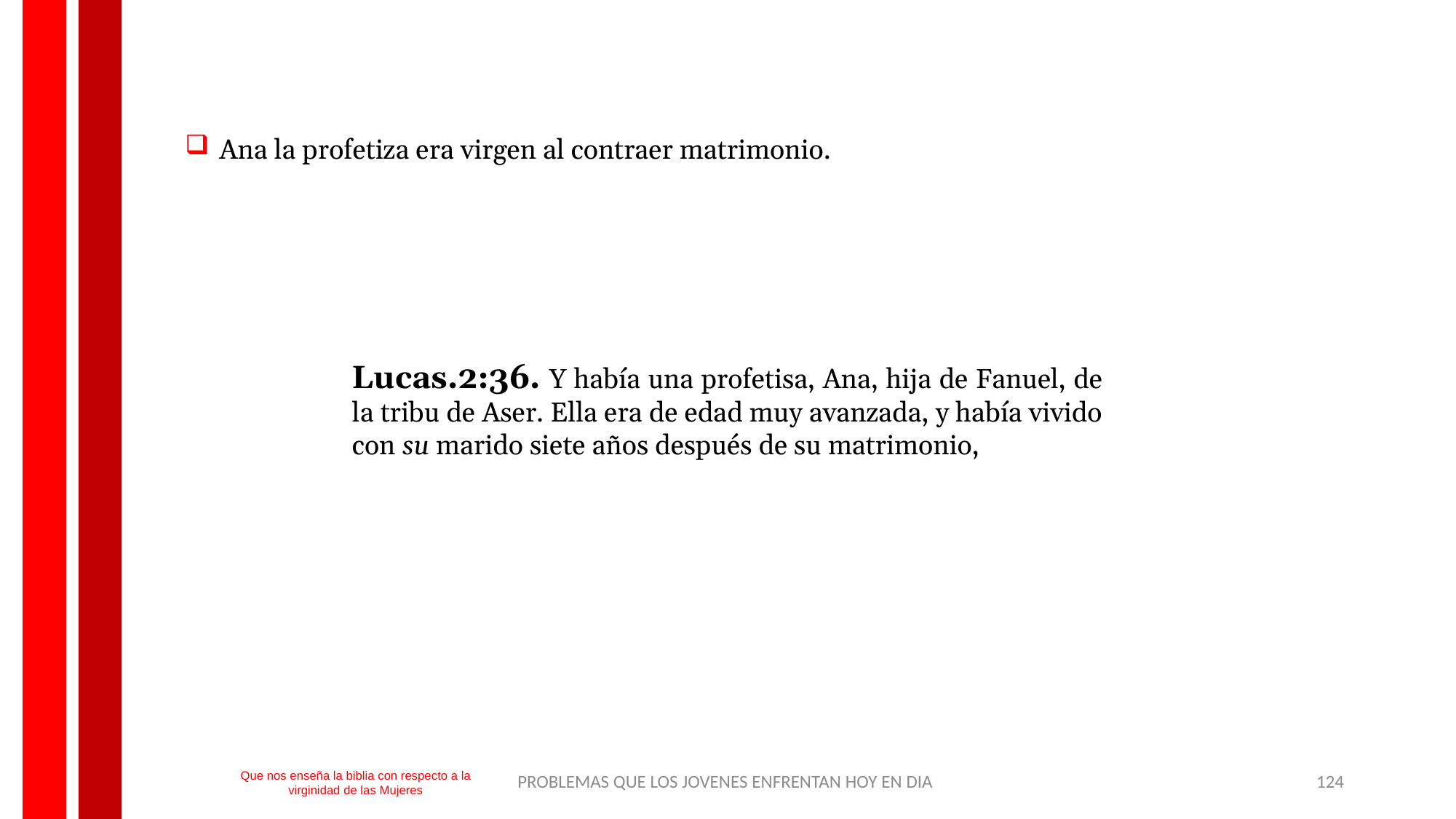

Ana la profetiza era virgen al contraer matrimonio.
Lucas.2:36. Y había una profetisa, Ana, hija de Fanuel, de la tribu de Aser. Ella era de edad muy avanzada, y había vivido con su marido siete años después de su matrimonio,

PROBLEMAS QUE LOS JOVENES ENFRENTAN HOY EN DIA
124
Que nos enseña la biblia con respecto a la virginidad de las Mujeres